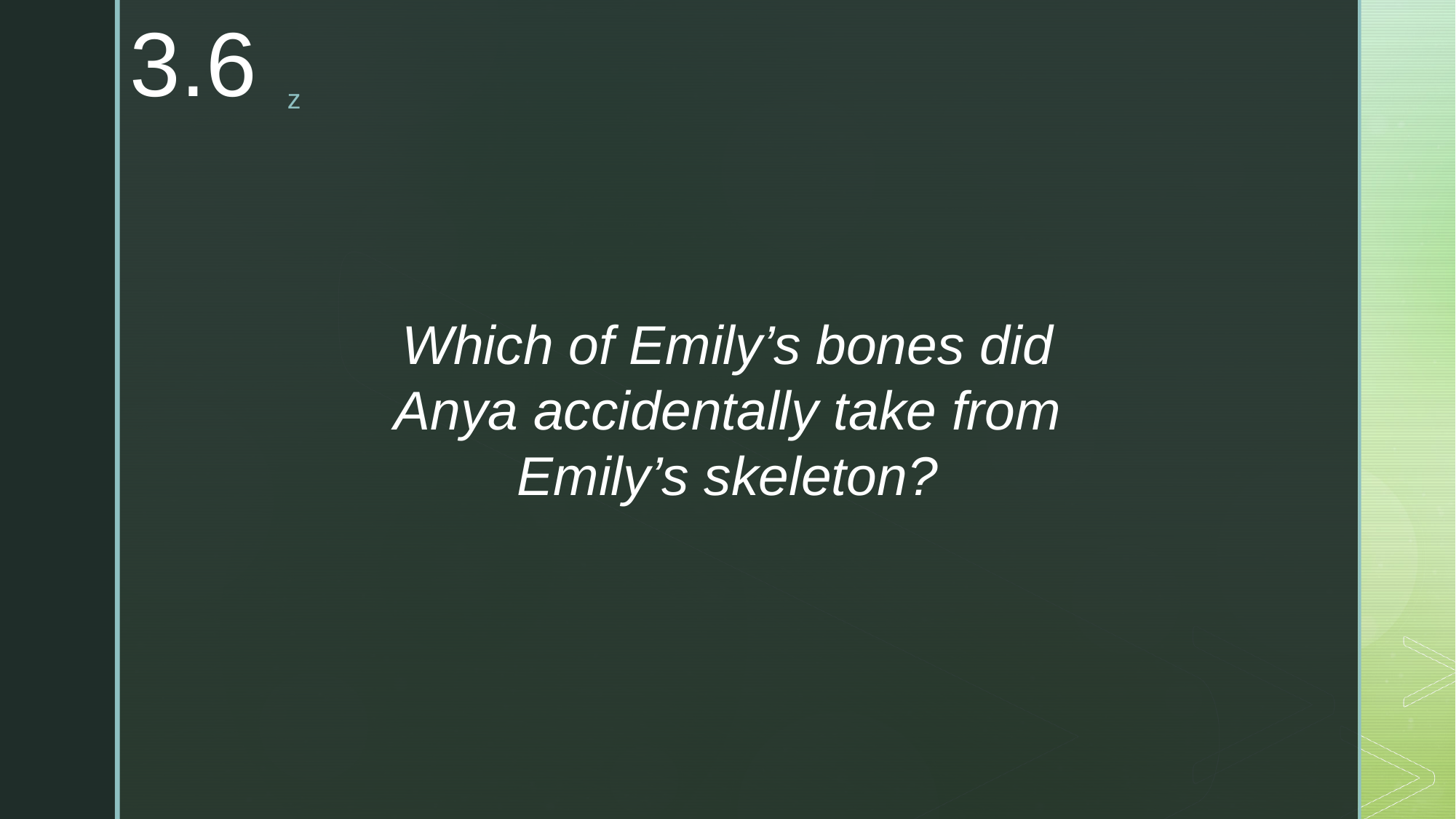

3.6
Which of Emily’s bones did Anya accidentally take from Emily’s skeleton?